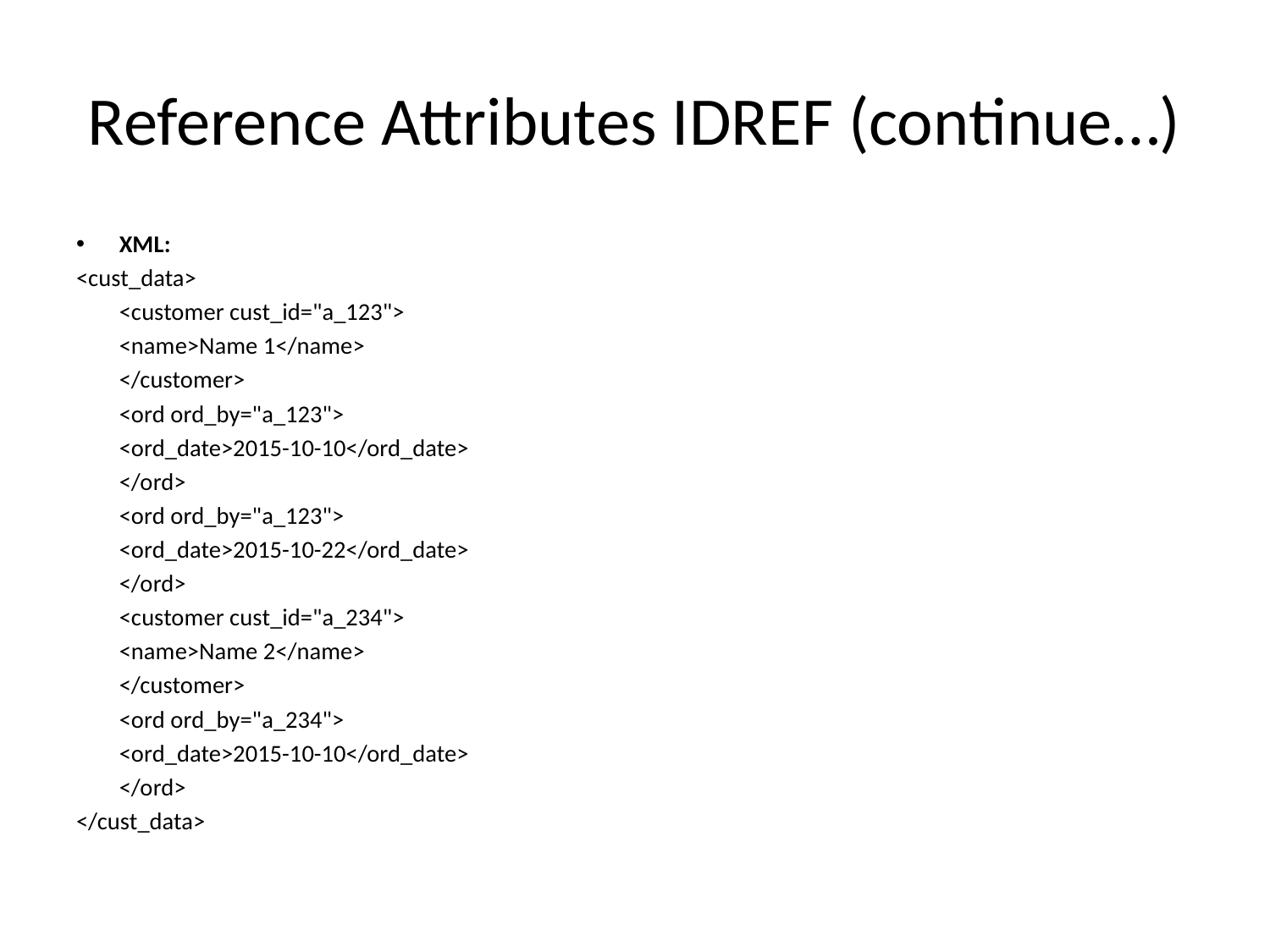

# Reference Attributes IDREF (continue…)
XML:
<cust_data>
	<customer cust_id="a_123">
		<name>Name 1</name>
	</customer>
	<ord ord_by="a_123">
		<ord_date>2015-10-10</ord_date>
	</ord>
	<ord ord_by="a_123">
		<ord_date>2015-10-22</ord_date>
	</ord>
	<customer cust_id="a_234">
		<name>Name 2</name>
	</customer>
	<ord ord_by="a_234">
		<ord_date>2015-10-10</ord_date>
	</ord>
</cust_data>